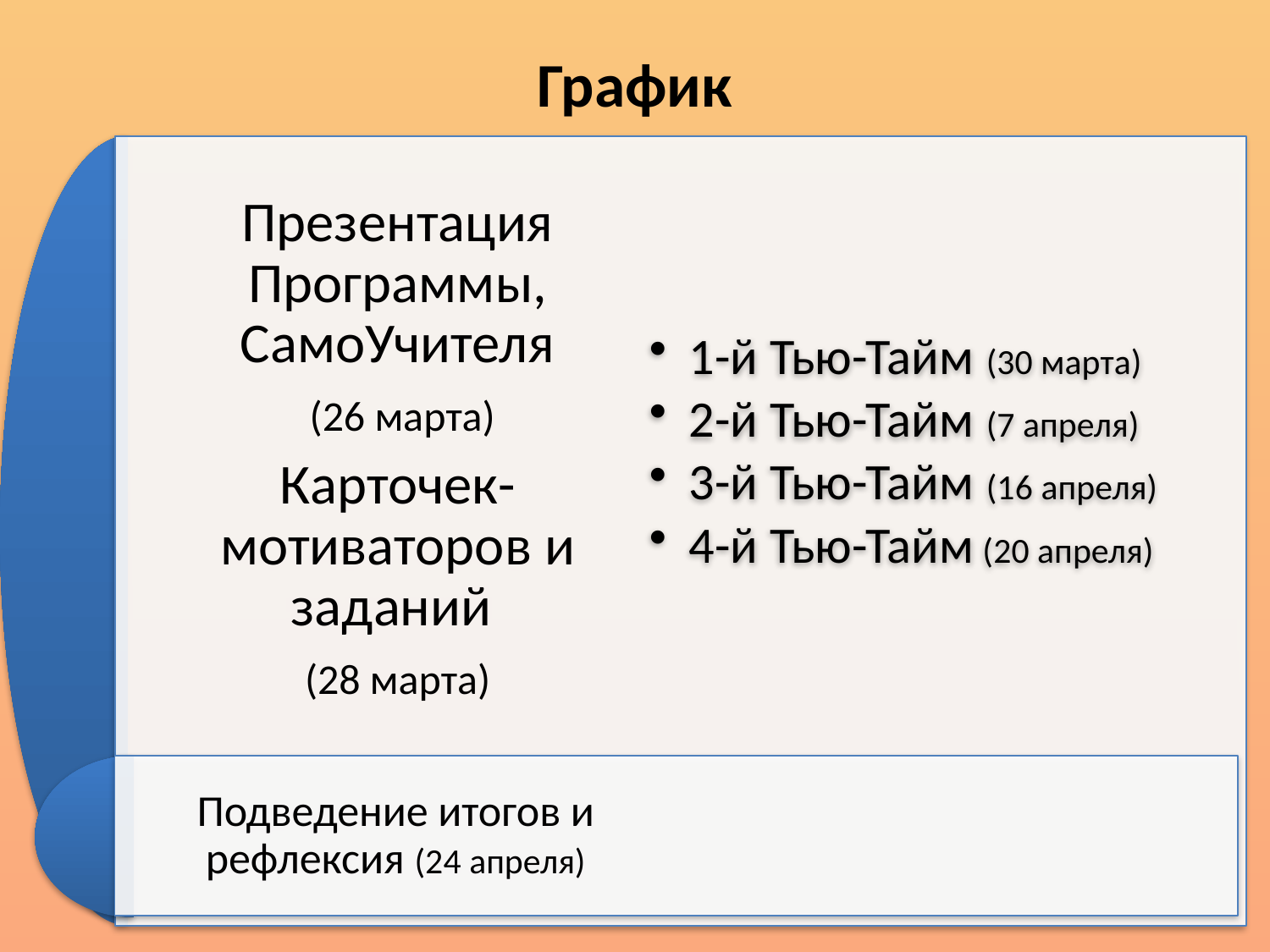

# График

Презентация Программы, СамоУчителя
 (26 марта)
Карточек-мотиваторов и заданий
(28 марта)
Подведение итогов и рефлексия (24 апреля)
1-й Тью-Тайм (30 марта)
2-й Тью-Тайм (7 апреля)
3-й Тью-Тайм (16 апреля)
4-й Тью-Тайм (20 апреля)